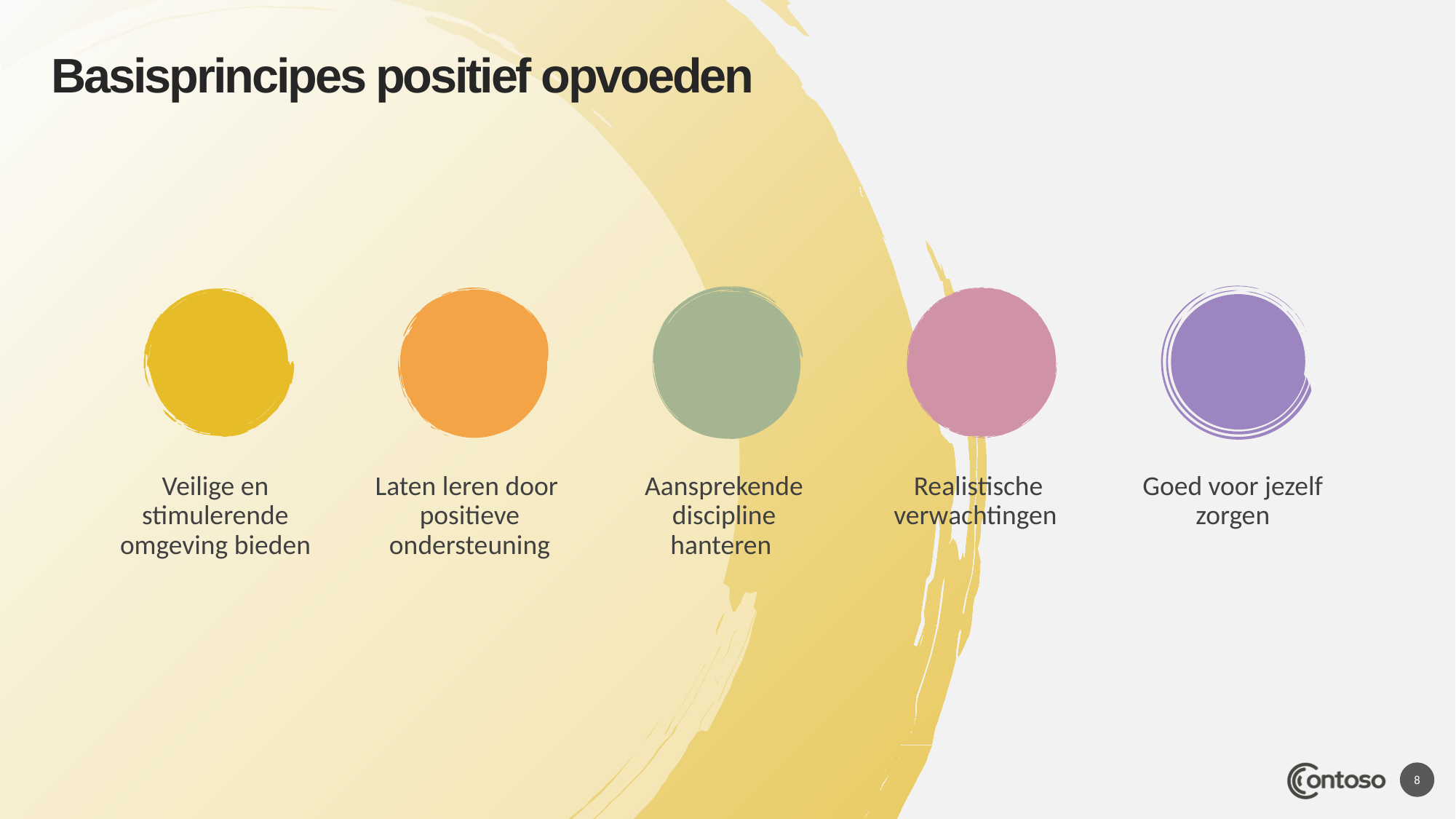

# Basisprincipes positief opvoeden
Veilige en stimulerende omgeving bieden
Laten leren door  positieve ondersteuning
Aansprekende discipline hanteren
Realistische verwachtingen
Goed voor jezelf zorgen
8